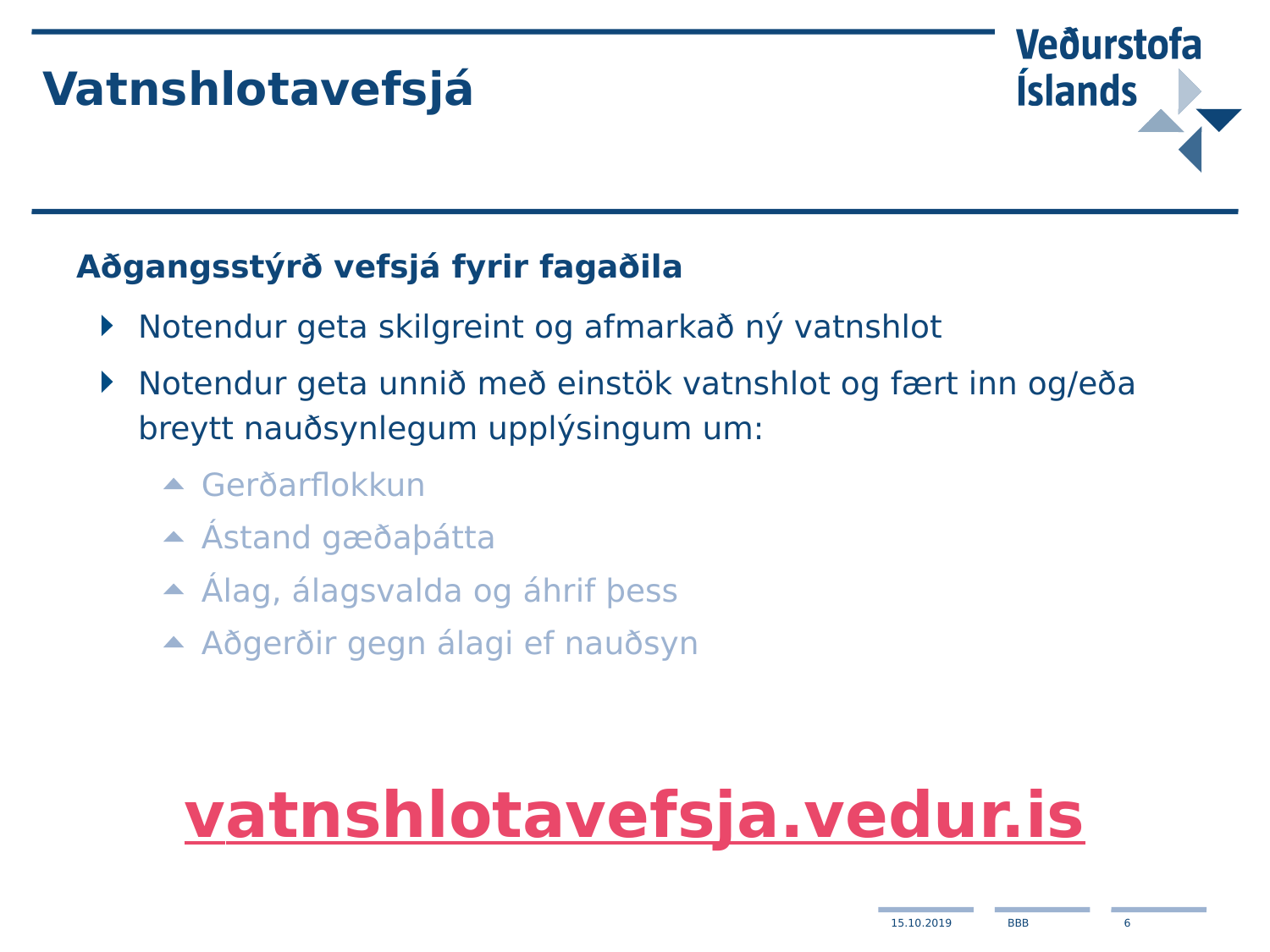

# Vatnshlotavefsjá
Aðgangsstýrð vefsjá fyrir fagaðila
Notendur geta skilgreint og afmarkað ný vatnshlot
Notendur geta unnið með einstök vatnshlot og fært inn og/eða breytt nauðsynlegum upplýsingum um:
Gerðarflokkun
Ástand gæðaþátta
Álag, álagsvalda og áhrif þess
Aðgerðir gegn álagi ef nauðsyn
vatnshlotavefsja.vedur.is
15.10.2019
BBB
6